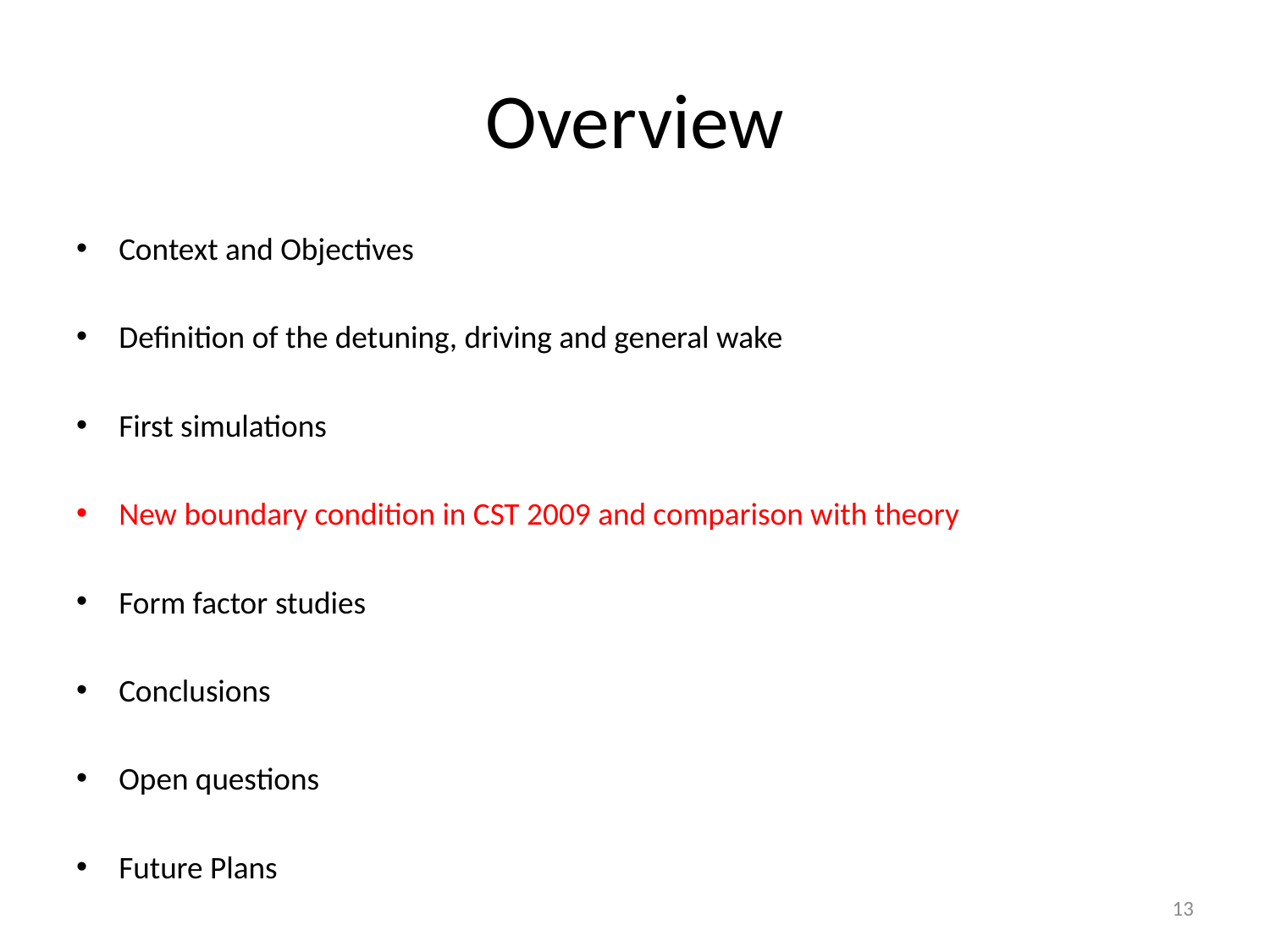

# Overview
Context and Objectives

Definition of the detuning, driving and general wake

First simulations

New boundary condition in CST 2009 and comparison with theory

Form factor studies

Conclusions

Open questions

Future Plans

13